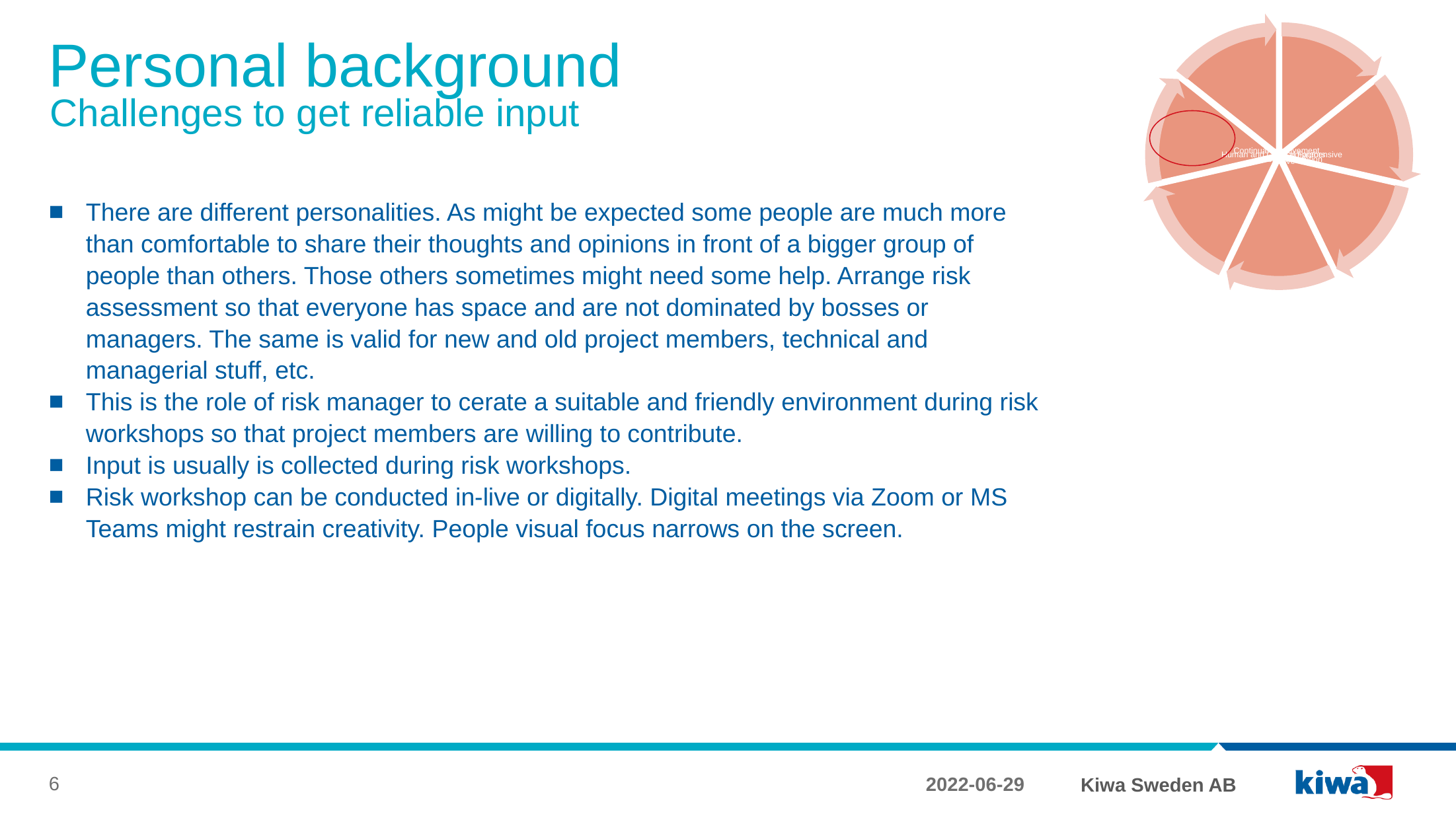

Integrated
Structured and Comprehensive
Customized
Inclusive
Best Available Information
Human and Cultural Factors
Continual Improvement
# Personal background
Challenges to get reliable input

There are different personalities. As might be expected some people are much more than comfortable to share their thoughts and opinions in front of a bigger group of people than others. Those others sometimes might need some help. Arrange risk assessment so that everyone has space and are not dominated by bosses or managers. The same is valid for new and old project members, technical and managerial stuff, etc.
This is the role of risk manager to cerate a suitable and friendly environment during risk workshops so that project members are willing to contribute.
Input is usually is collected during risk workshops.
Risk workshop can be conducted in-live or digitally. Digital meetings via Zoom or MS Teams might restrain creativity. People visual focus narrows on the screen.

6
2022-06-29